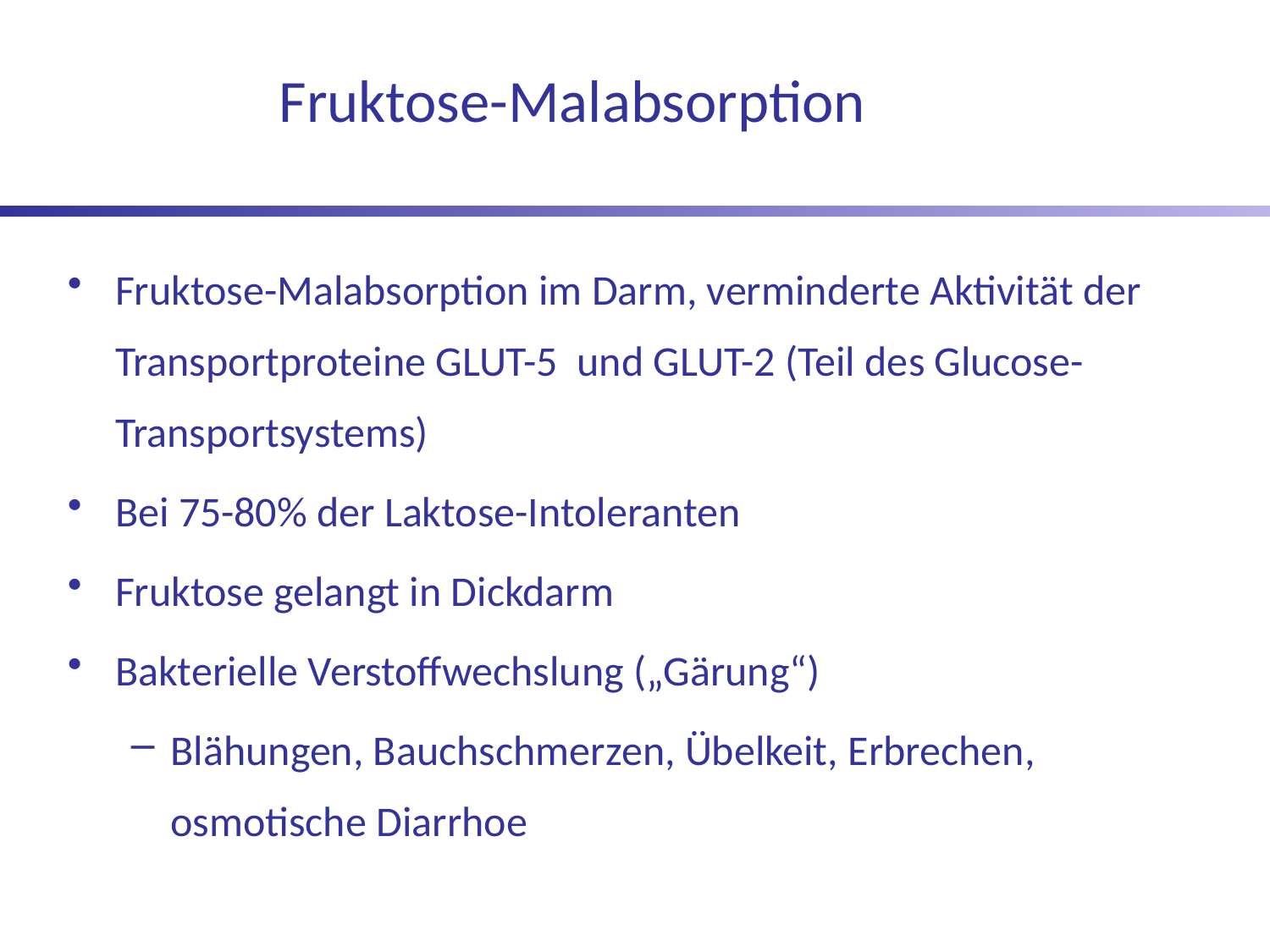

Fruktose-Malabsorption
Fruktose-Malabsorption im Darm, verminderte Aktivität der Transportproteine GLUT-5  und GLUT-2 (Teil des Glucose-Transportsystems)
Bei 75-80% der Laktose-Intoleranten
Fruktose gelangt in Dickdarm
Bakterielle Verstoffwechslung („Gärung“)
Blähungen, Bauchschmerzen, Übelkeit, Erbrechen, osmotische Diarrhoe